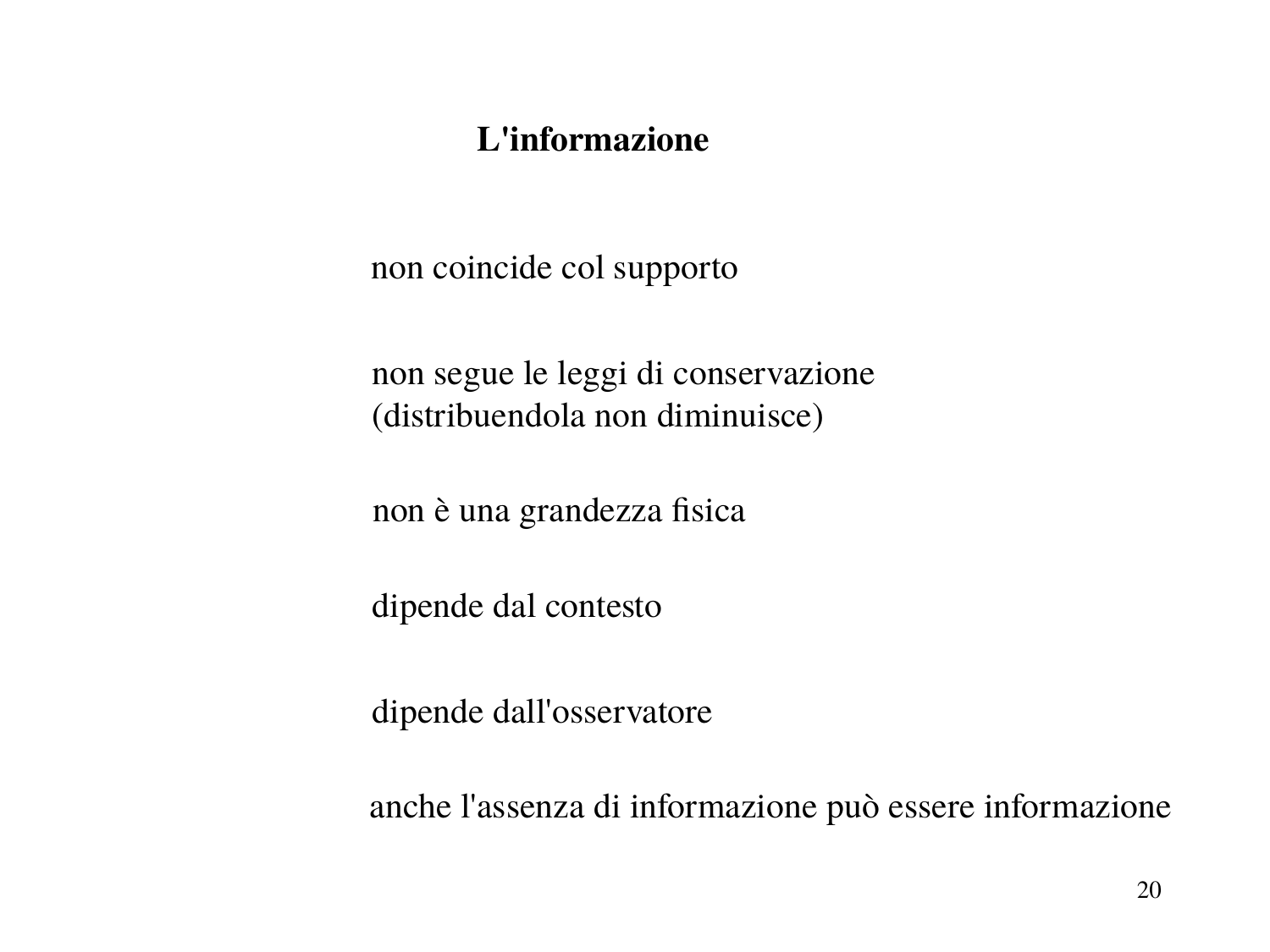

L'informazione
non coincide col supporto
non segue le leggi di conservazione
(distribuendola non diminuisce)
non è una grandezza fisica
dipende dal contesto
dipende dall'osservatore
anche l'assenza di informazione può essere informazione
20